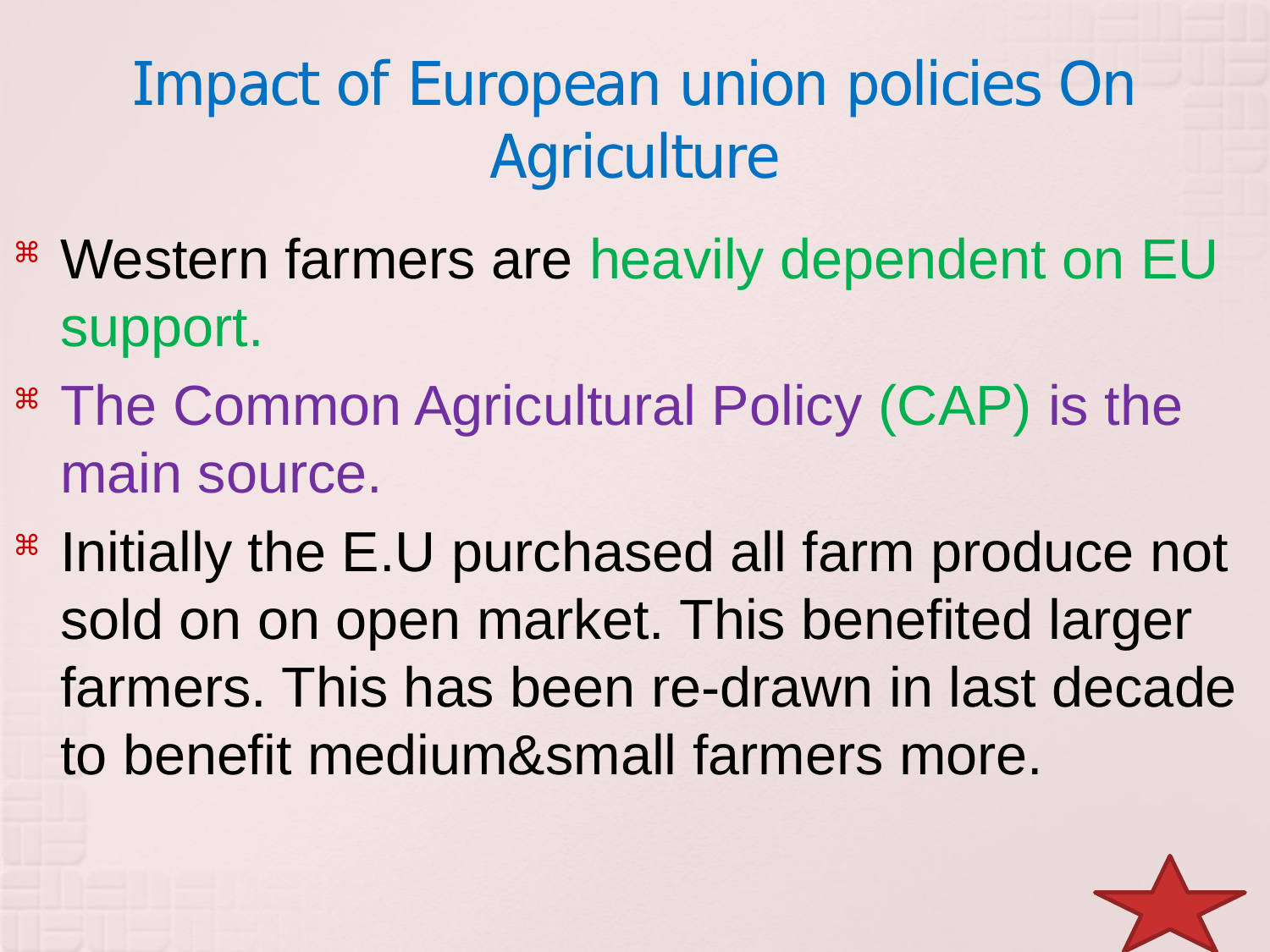

# Impact of European union policies On Agriculture
Western farmers are heavily dependent on EU support.
The Common Agricultural Policy (CAP) is the main source.
Initially the E.U purchased all farm produce not sold on on open market. This benefited larger farmers. This has been re-drawn in last decade to benefit medium&small farmers more.